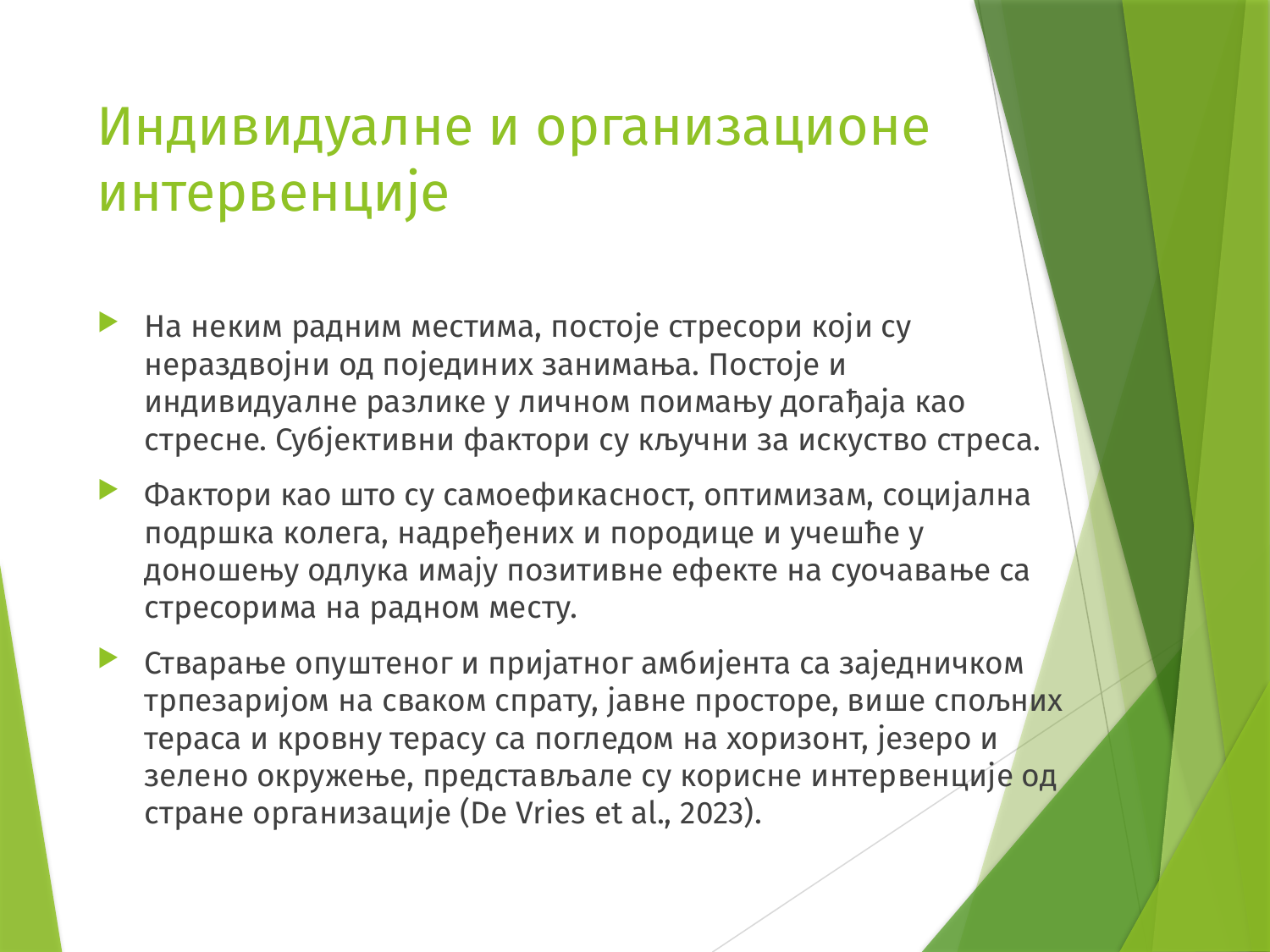

# Индивидуалне и организационе интервенције
На неким радним местима, постоје стресори који су нераздвојни од појединих занимања. Постоје и индивидуалне разлике у личном поимању догађаја као стресне. Субјективни фактори су кључни за искуство стреса.
Фактори као што су самоефикасност, оптимизам, социјална подршка колега, надређених и породице и учешће у доношењу одлука имају позитивне ефекте на суочавање са стресорима на радном месту.
Стварање опуштеног и пријатног амбијента са заједничком трпезаријом на сваком спрату, јавне просторе, више спољних тераса и кровну терасу са погледом на хоризонт, језеро и зелено окружење, представљале су корисне интервенције од стране организације (De Vries et al., 2023).